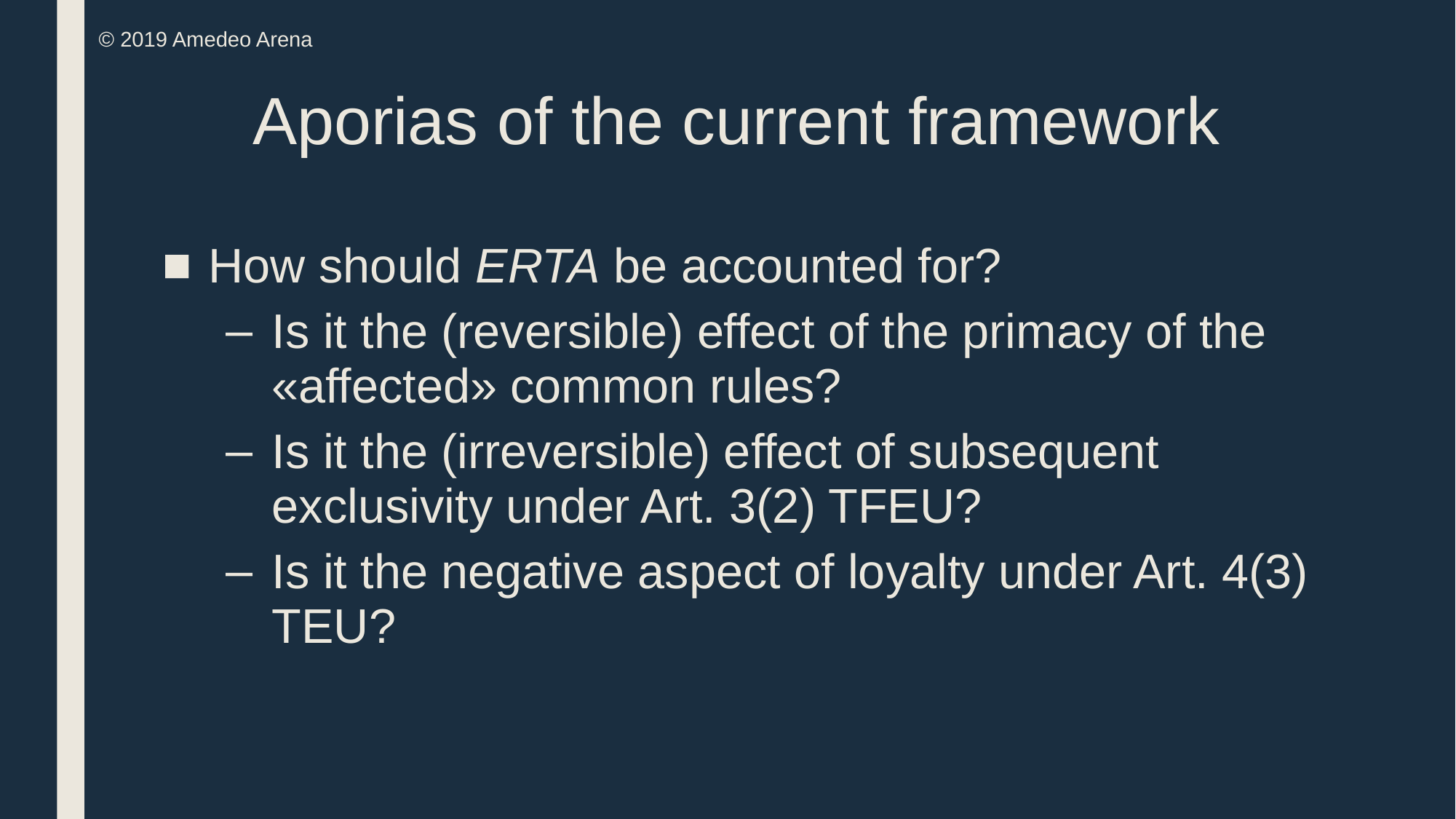

© 2019 Amedeo Arena
# Aporias of the current framework
How should ERTA be accounted for?
Is it the (reversible) effect of the primacy of the «affected» common rules?
Is it the (irreversible) effect of subsequent exclusivity under Art. 3(2) TFEU?
Is it the negative aspect of loyalty under Art. 4(3) TEU?